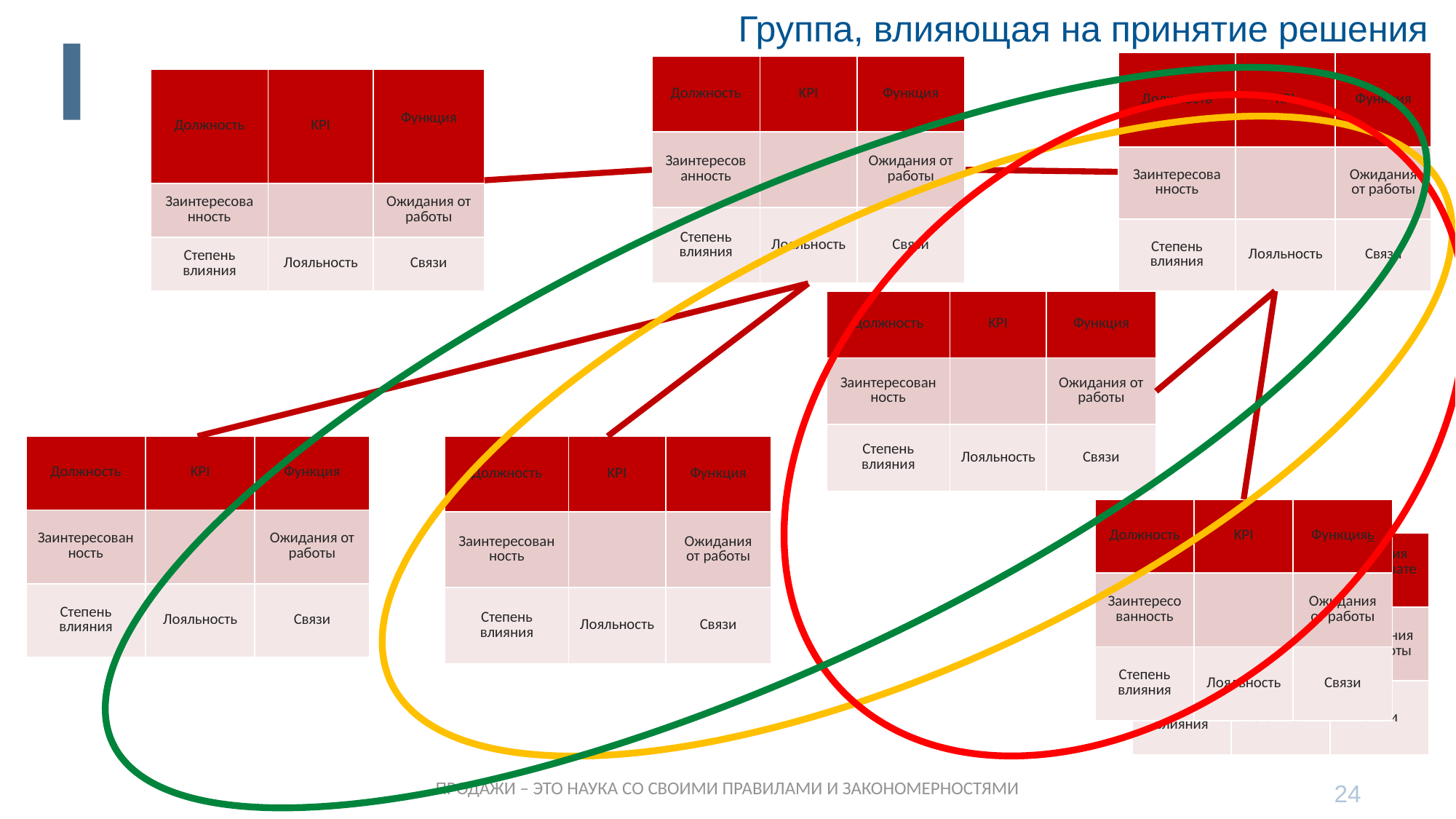

Группа, влияющая на принятие решения
| Должность | KPI | Функция |
| --- | --- | --- |
| Заинтересованность |  | Ожидания от работы |
| Степень влияния | Лояльность | Связи |
| Должность | KPI | Функция |
| --- | --- | --- |
| Заинтересованность |  | Ожидания от работы |
| Степень влияния | Лояльность | Связи |
| Должность | KPI | Функция |
| --- | --- | --- |
| Заинтересованность |  | Ожидания от работы |
| Степень влияния | Лояльность | Связи |

| Должность | KPI | Функция |
| --- | --- | --- |
| Заинтересованность |  | Ожидания от работы |
| Степень влияния | Лояльность | Связи |
| Должность | KPI | Функция |
| --- | --- | --- |
| Заинтересованность |  | Ожидания от работы |
| Степень влияния | Лояльность | Связи |
| Должность | KPI | Функция |
| --- | --- | --- |
| Заинтересованность |  | Ожидания от работы |
| Степень влияния | Лояльность | Связи |
| Должность | KPI | Функцияь |
| --- | --- | --- |
| Заинтересованность |  | Ожидания от работы |
| Степень влияния | Лояльность | Связи |
| Должность Врач | KPI | Функция Пользователь |
| --- | --- | --- |
| Заинтересованность |  | Ожидания от работы |
| Степень влияния | Лояльность | Связи |
24